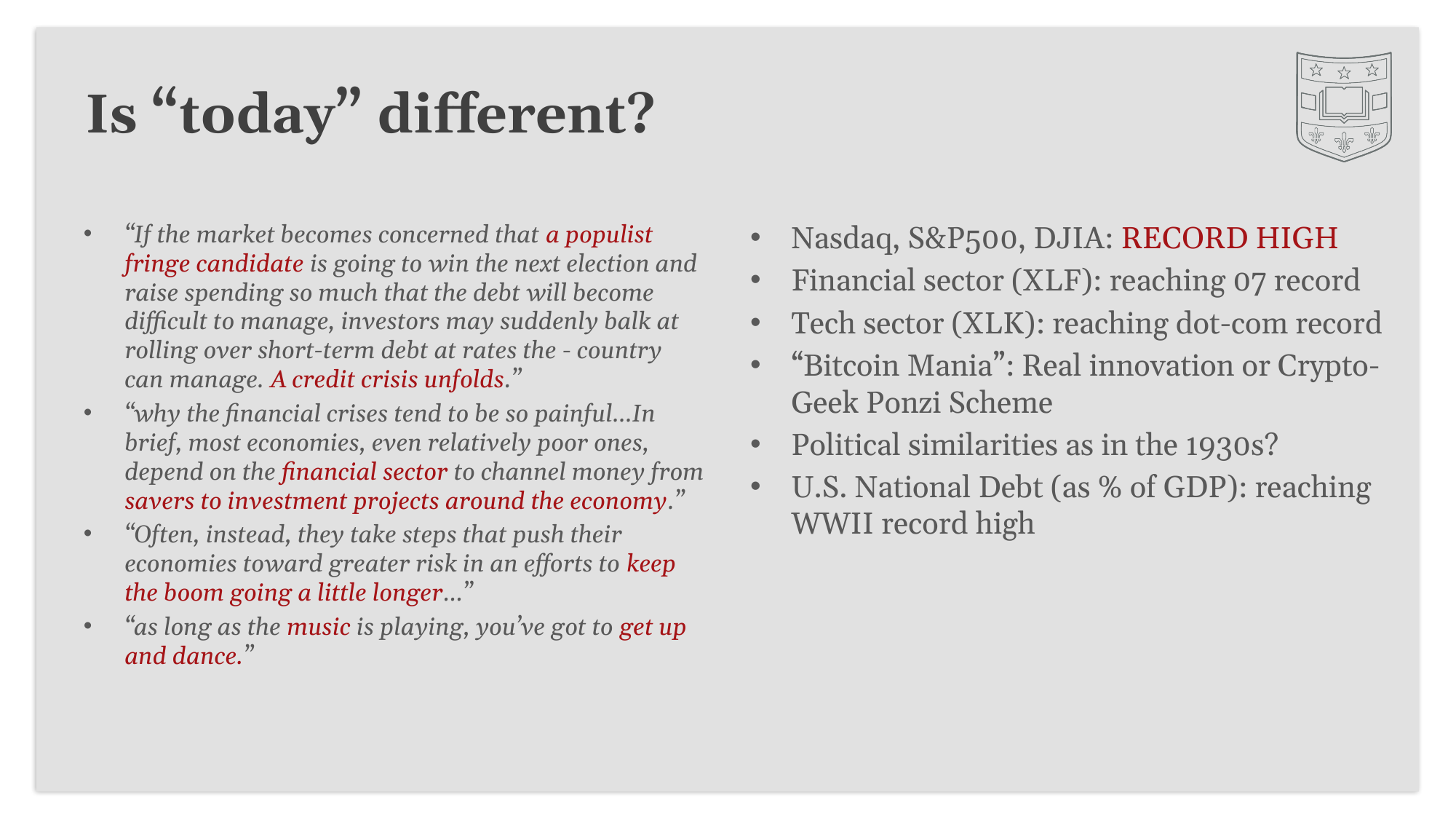

# Is “today” different?
“If the market becomes concerned that a populist fringe candidate is going to win the next election and raise spending so much that the debt will become difficult to manage, investors may suddenly balk at rolling over short-term debt at rates the - country can manage. A credit crisis unfolds.”
“why the financial crises tend to be so painful…In brief, most economies, even relatively poor ones, depend on the financial sector to channel money from savers to investment projects around the economy.”
“Often, instead, they take steps that push their economies toward greater risk in an efforts to keep the boom going a little longer…”
“as long as the music is playing, you’ve got to get up and dance.”

Nasdaq, S&P500, DJIA: RECORD HIGH
Financial sector (XLF): reaching 07 record
Tech sector (XLK): reaching dot-com record
“Bitcoin Mania”: Real innovation or Crypto-Geek Ponzi Scheme
Political similarities as in the 1930s?
U.S. National Debt (as % of GDP): reaching WWII record high